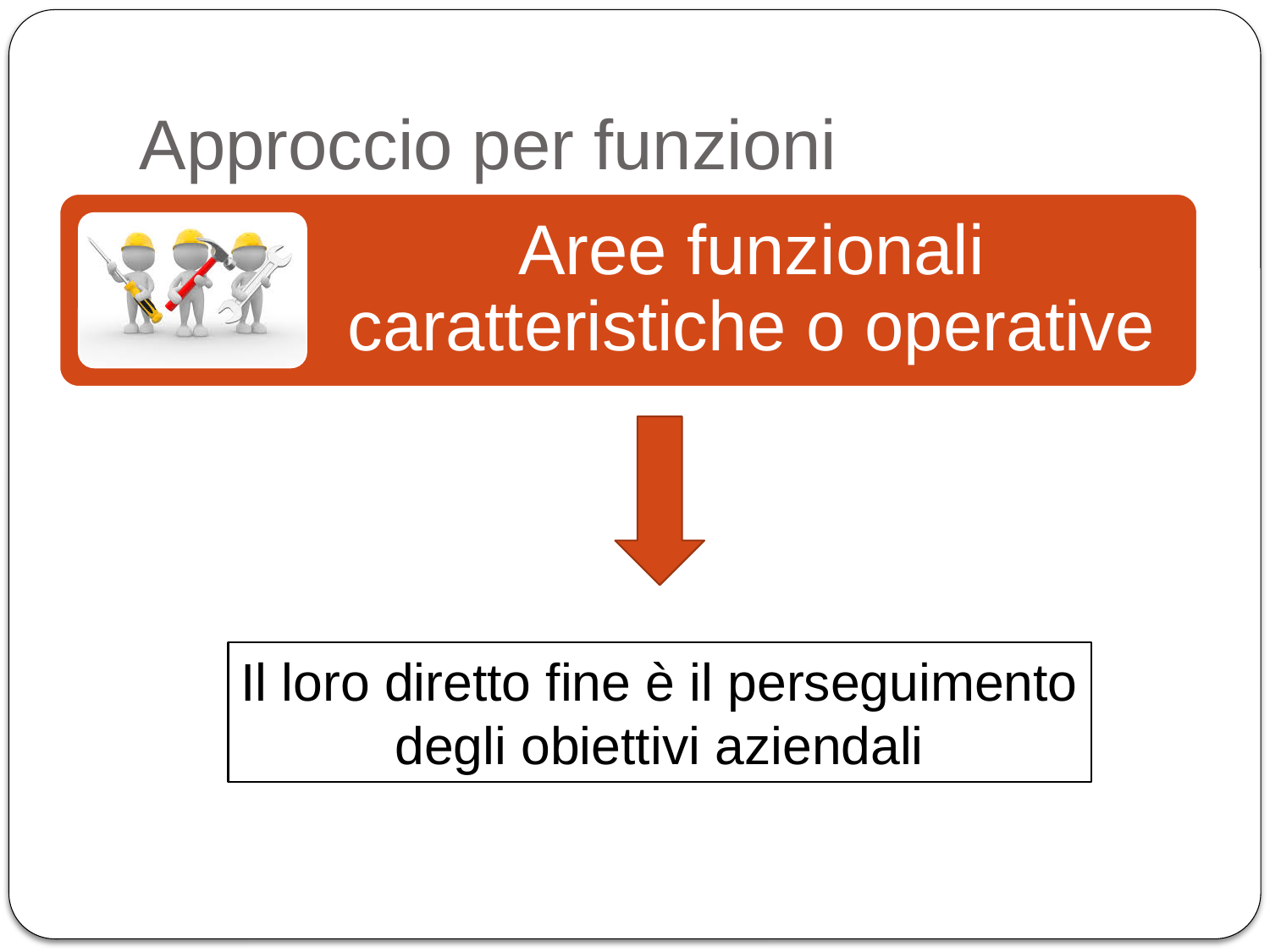

# Approccio per funzioni
Aree funzionali caratteristiche o operative

Il loro diretto fine è il perseguimento degli obiettivi aziendali